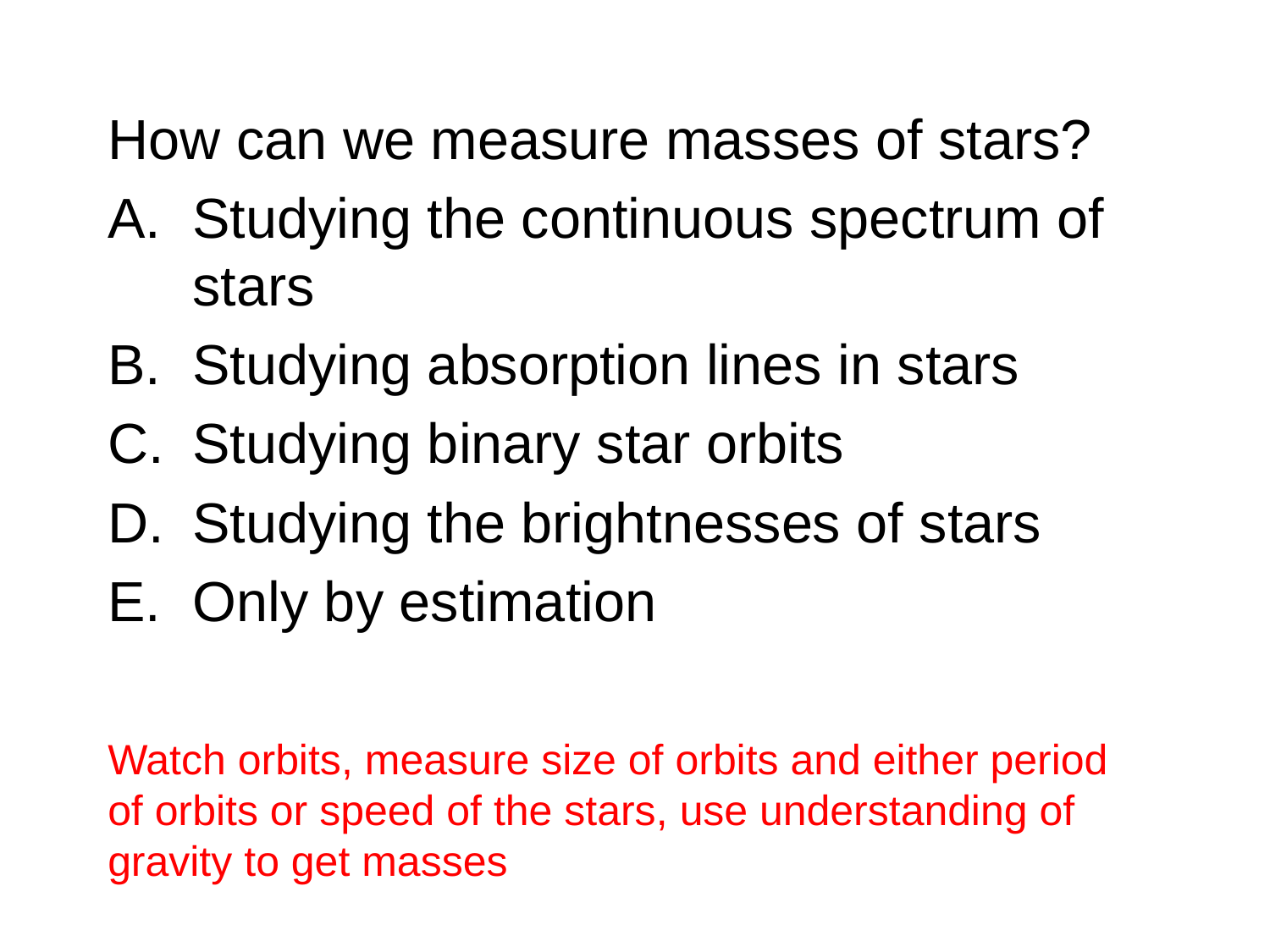

How can we measure masses of stars?
Studying the continuous spectrum of stars
Studying absorption lines in stars
Studying binary star orbits
Studying the brightnesses of stars
Only by estimation

Watch orbits, measure size of orbits and either period of orbits or speed of the stars, use understanding of gravity to get masses